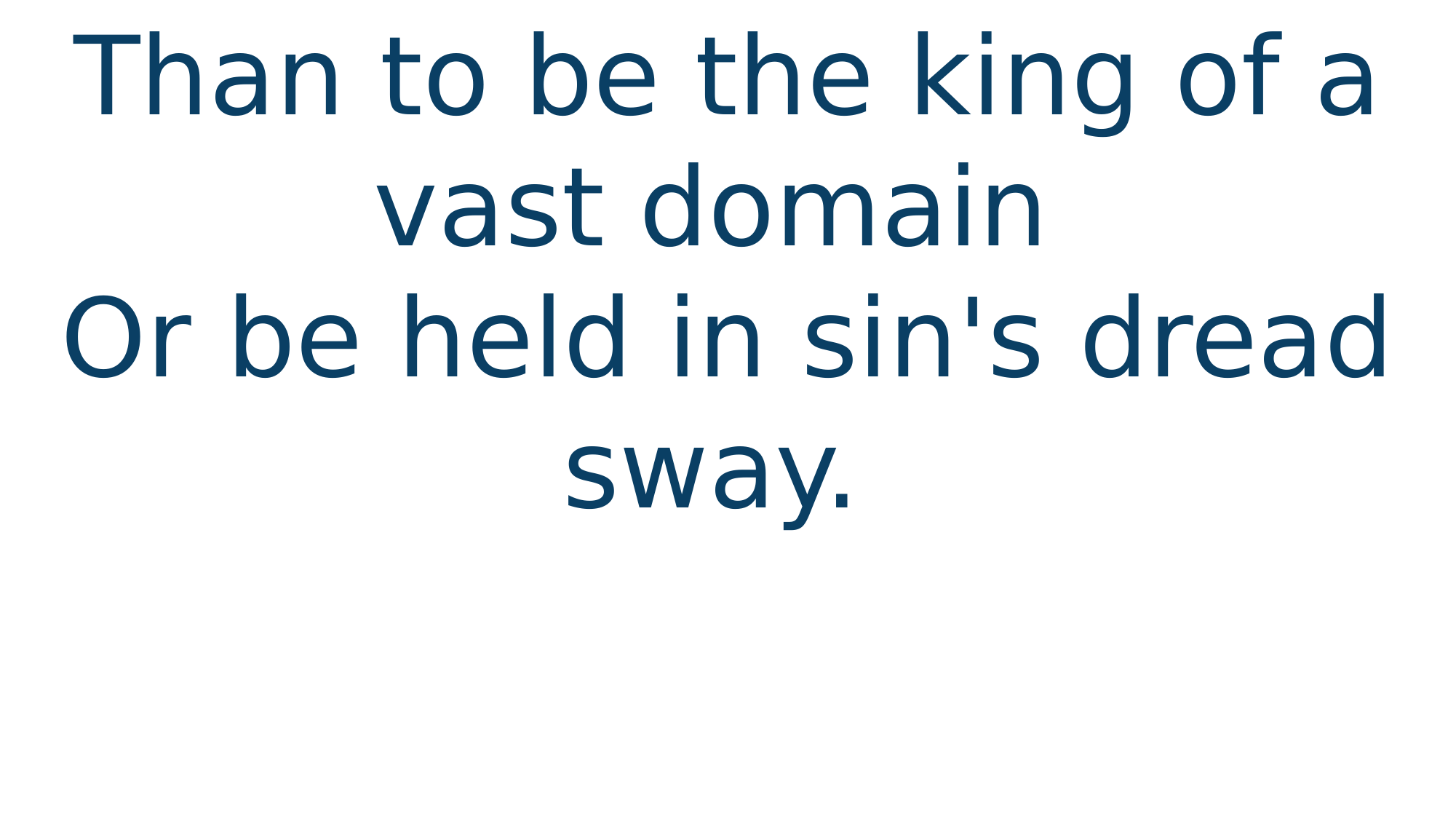

Than to be the king of a vast domain
Or be held in sin's dread sway.